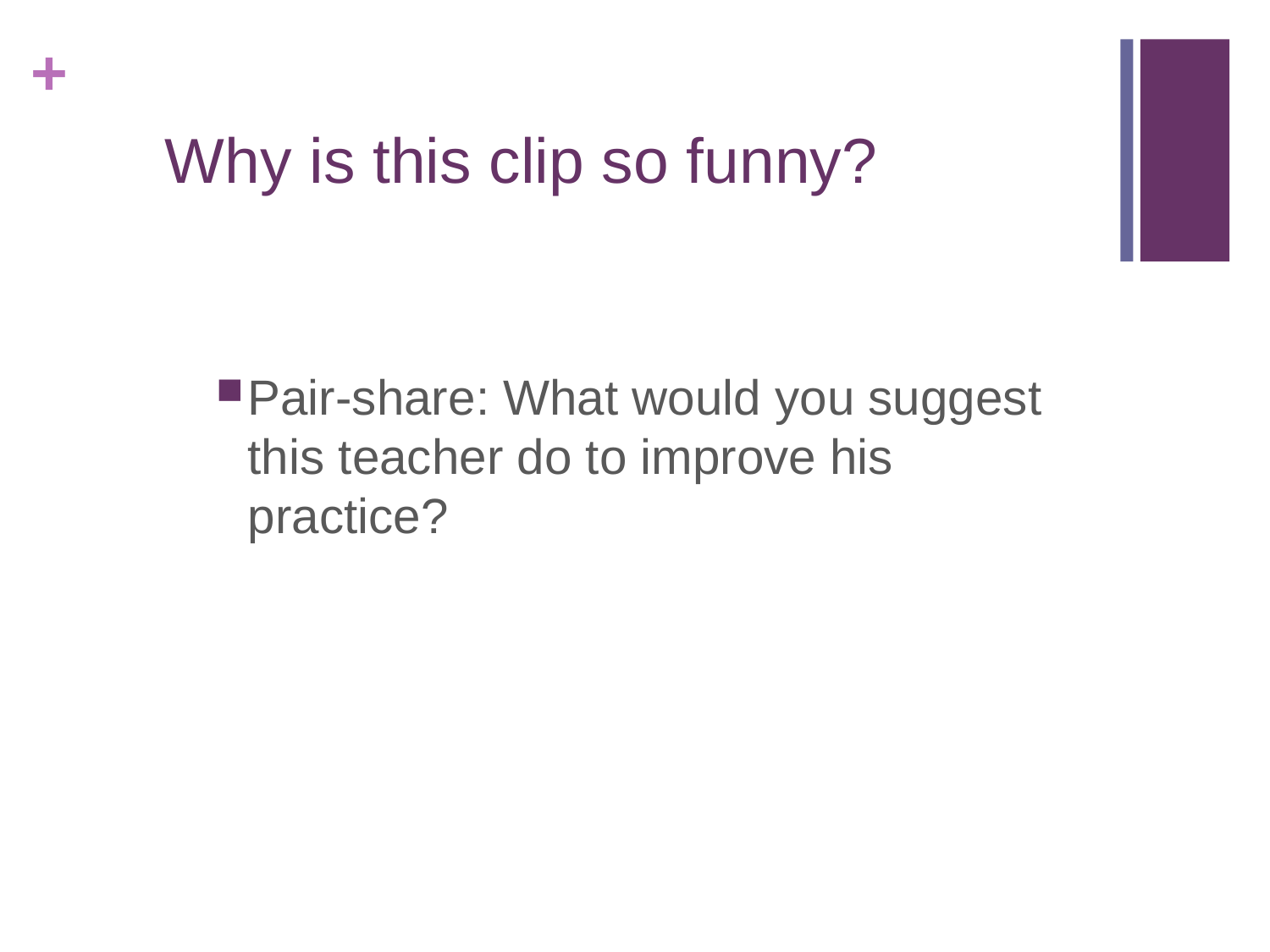

# Why is this clip so funny?
Pair-share: What would you suggest this teacher do to improve his practice?